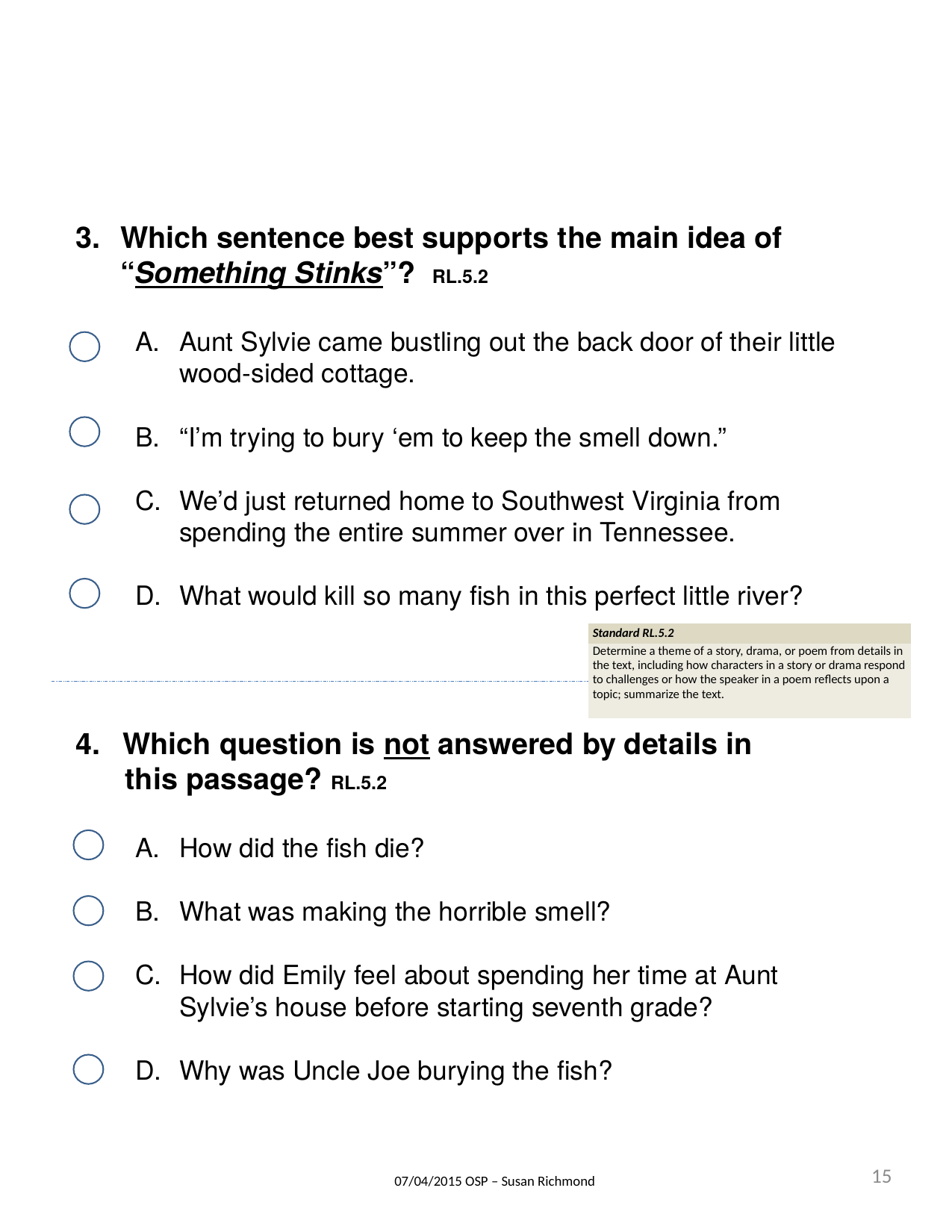

Which sentence best supports the main idea of “Something Stinks”?  RL.5.2

Aunt Sylvie came bustling out the back door of their little wood-sided cottage.

“I’m trying to bury ‘em to keep the smell down.”

We’d just returned home to Southwest Virginia from spending the entire summer over in Tennessee.

What would kill so many fish in this perfect little river?

| Standard RL.5.2 |
| --- |
| Determine a theme of a story, drama, or poem from details in the text, including how characters in a story or drama respond to challenges or how the speaker in a poem reflects upon a topic; summarize the text. |
Which question is not answered by details in
      this passage? RL.5.2

How did the fish die?

What was making the horrible smell?

How did Emily feel about spending her time at Aunt Sylvie’s house before starting seventh grade?

Why was Uncle Joe burying the fish?

15